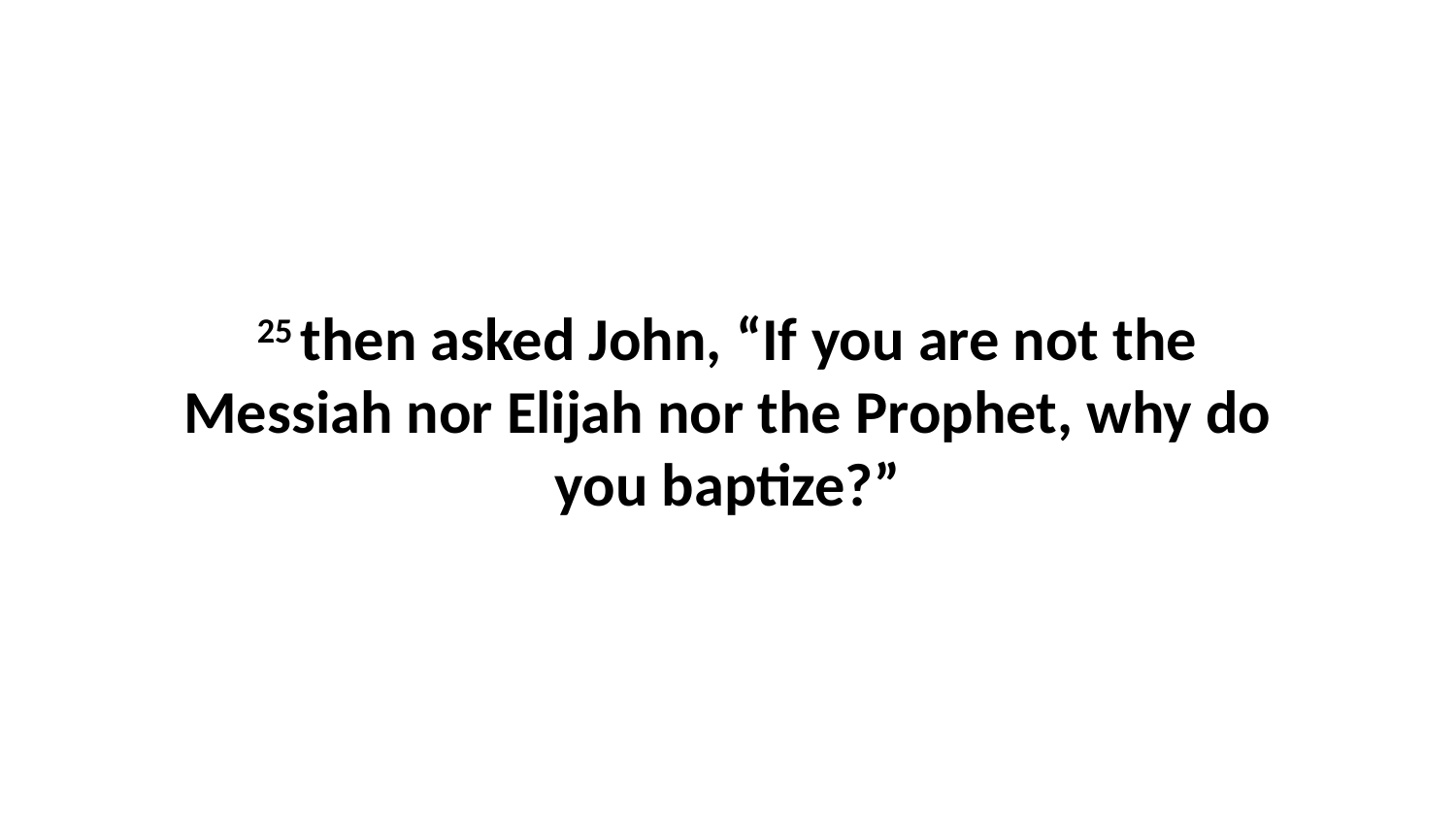

25 then asked John, “If you are not the Messiah nor Elijah nor the Prophet, why do you baptize?”